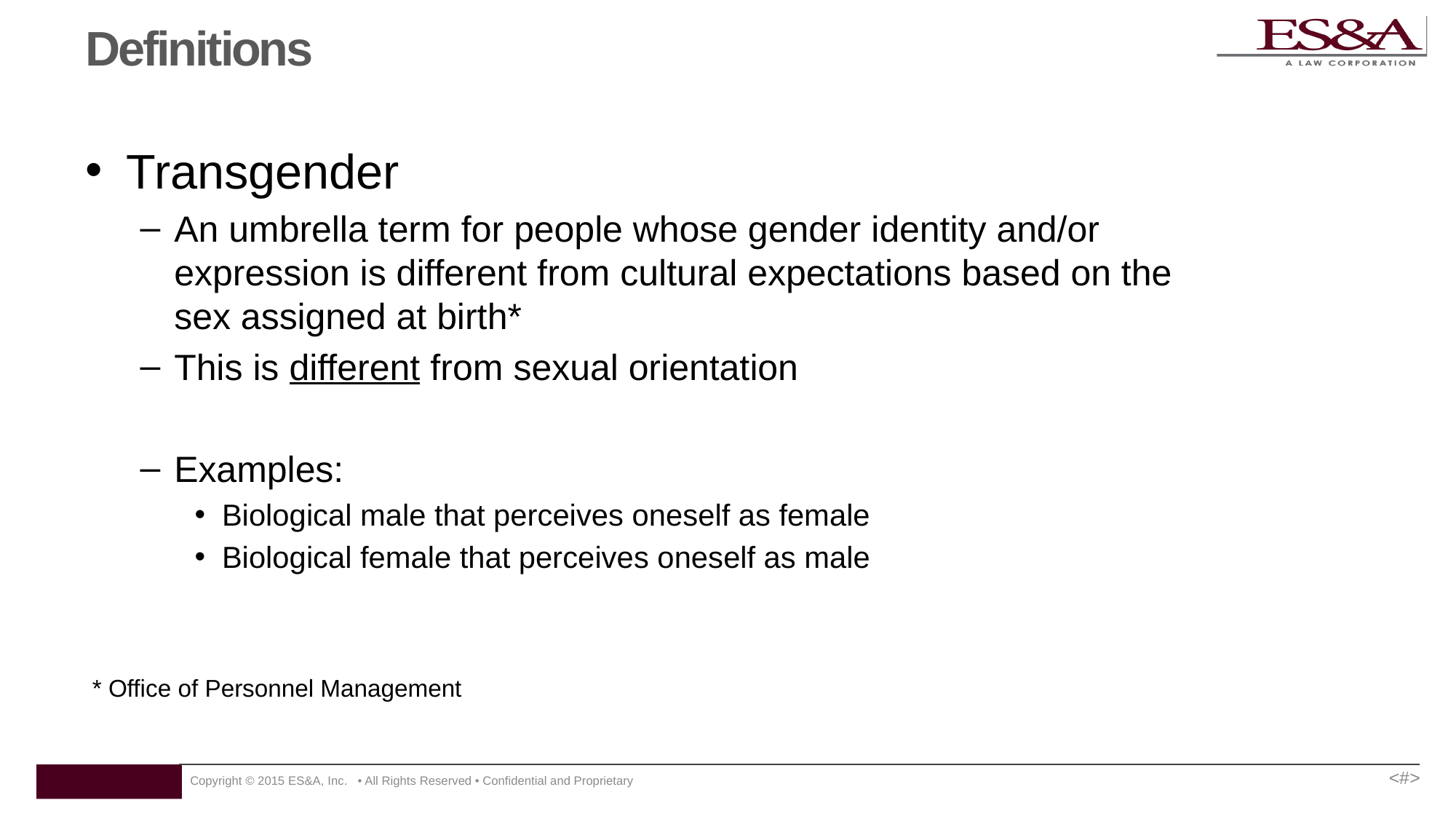

# Definitions
Transgender
An umbrella term for people whose gender identity and/or expression is different from cultural expectations based on the sex assigned at birth*
This is different from sexual orientation

Examples:
Biological male that perceives oneself as female
Biological female that perceives oneself as male

* Office of Personnel Management